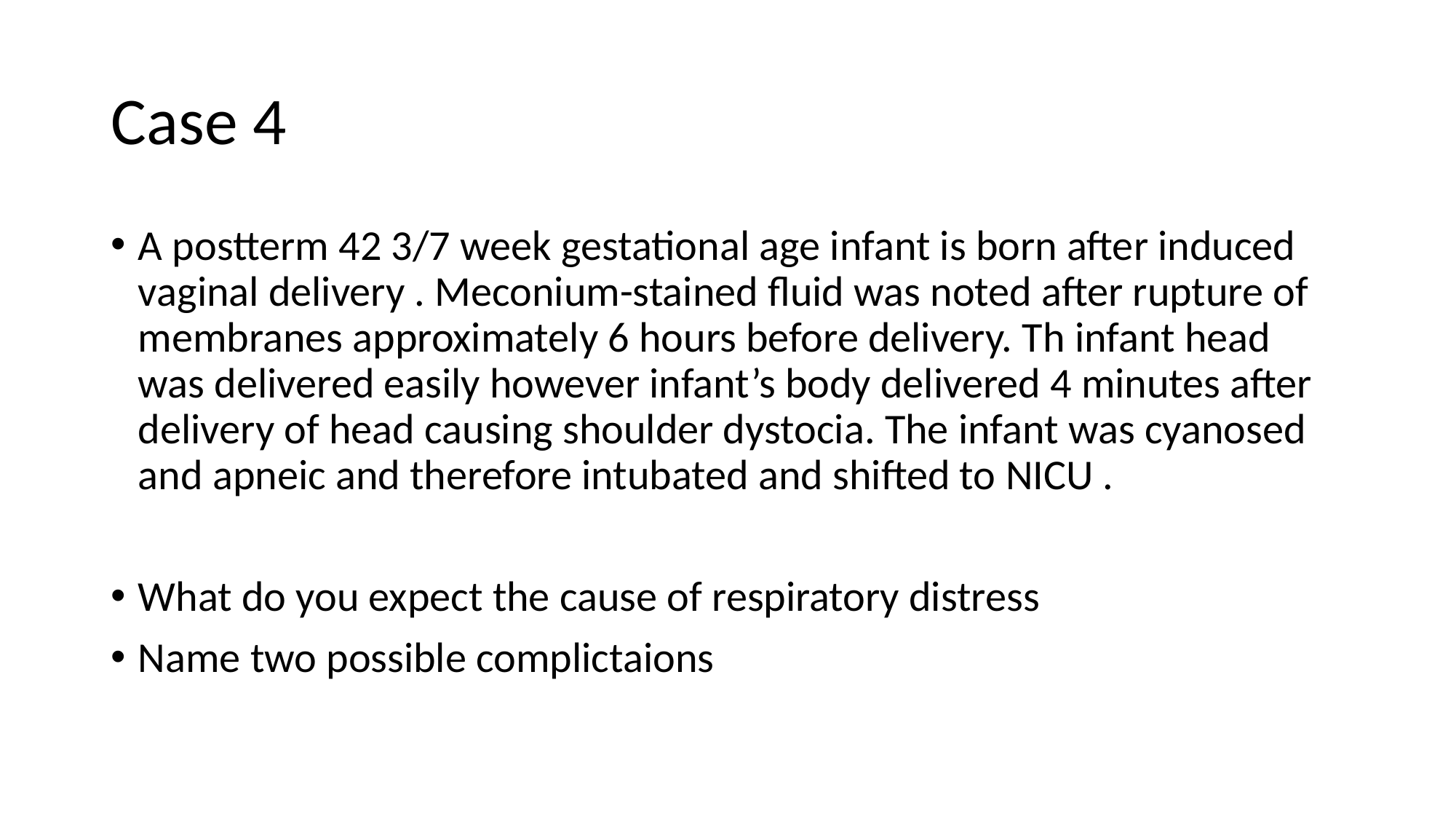

# Case 4
A postterm 42 3/7 week gestational age infant is born after induced vaginal delivery . Meconium-stained fluid was noted after rupture of membranes approximately 6 hours before delivery. Th infant head was delivered easily however infant’s body delivered 4 minutes after delivery of head causing shoulder dystocia. The infant was cyanosed and apneic and therefore intubated and shifted to NICU .

What do you expect the cause of respiratory distress
Name two possible complictaions